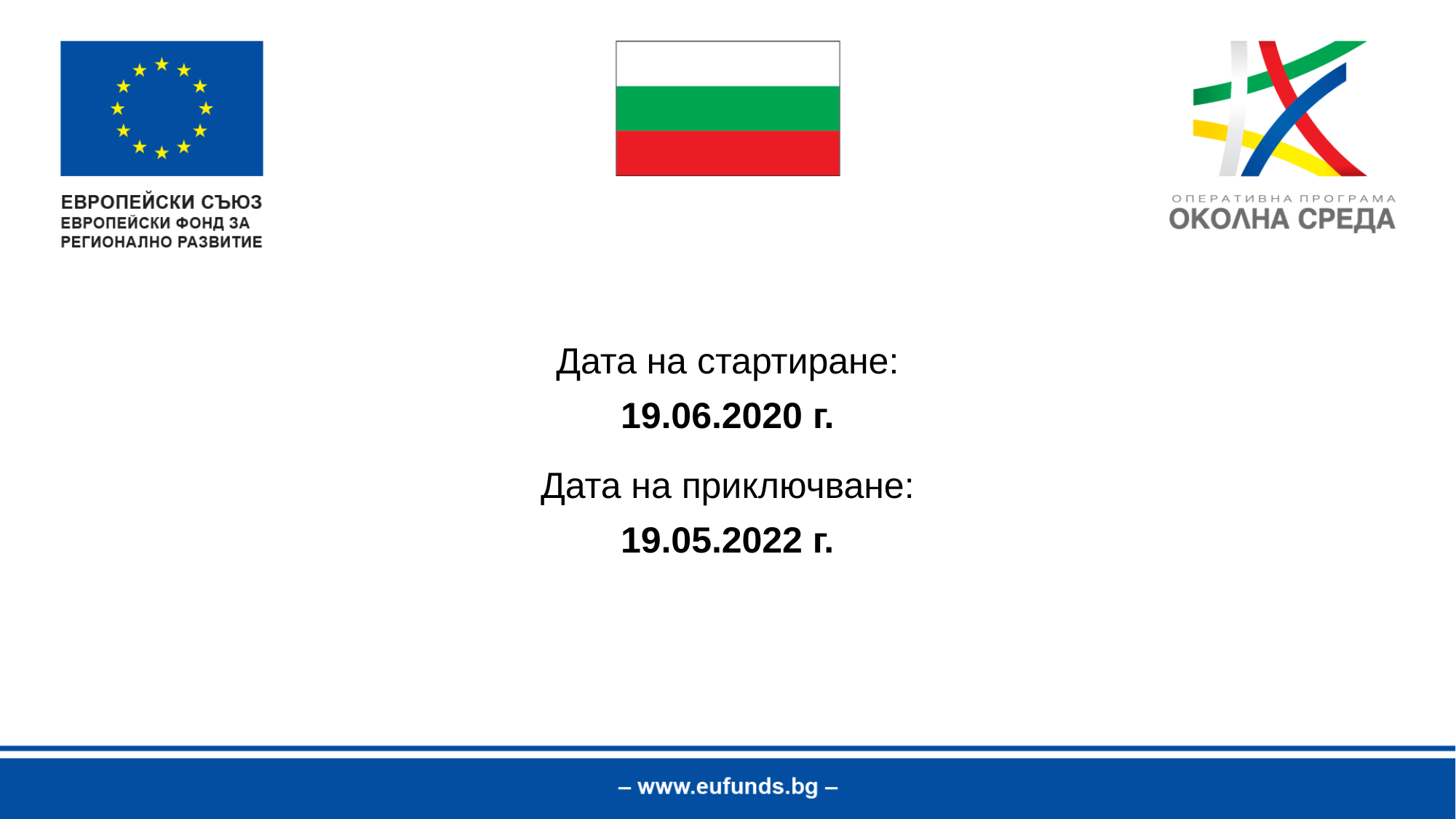

Дата на стартиране:
19.06.2020 г.
Дата на приключване:
19.05.2022 г.